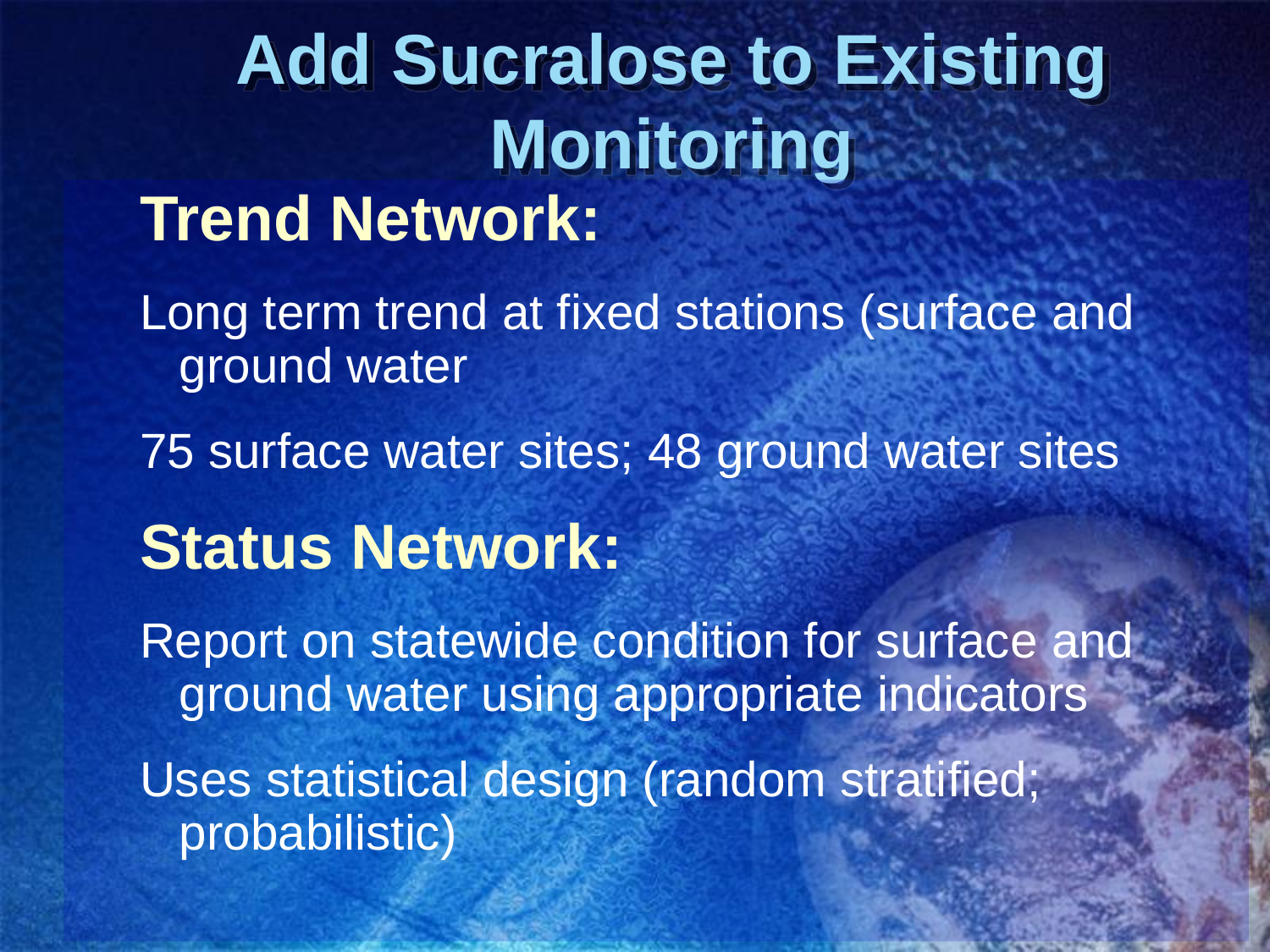

# Add Sucralose to Existing Monitoring
Trend Network:

Long term trend at fixed stations (surface and ground water

75 surface water sites; 48 ground water sites

Status Network:

Report on statewide condition for surface and ground water using appropriate indicators

Uses statistical design (random stratified; probabilistic)